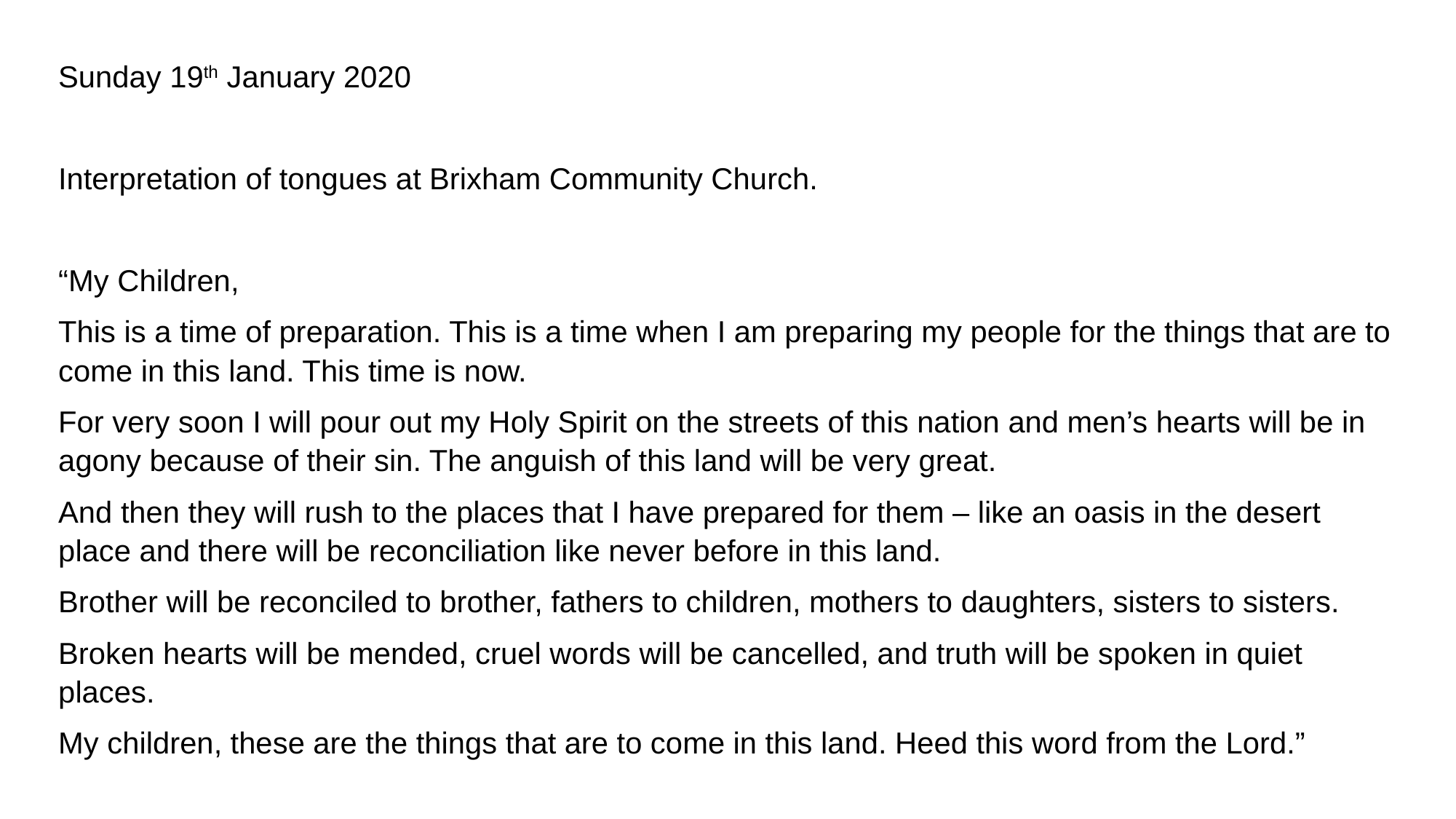

Sunday 19th January 2020

Interpretation of tongues at Brixham Community Church.

“My Children,
This is a time of preparation. This is a time when I am preparing my people for the things that are to come in this land. This time is now.
For very soon I will pour out my Holy Spirit on the streets of this nation and men’s hearts will be in agony because of their sin. The anguish of this land will be very great.
And then they will rush to the places that I have prepared for them – like an oasis in the desert place and there will be reconciliation like never before in this land.
Brother will be reconciled to brother, fathers to children, mothers to daughters, sisters to sisters.
Broken hearts will be mended, cruel words will be cancelled, and truth will be spoken in quiet places.
My children, these are the things that are to come in this land. Heed this word from the Lord.”